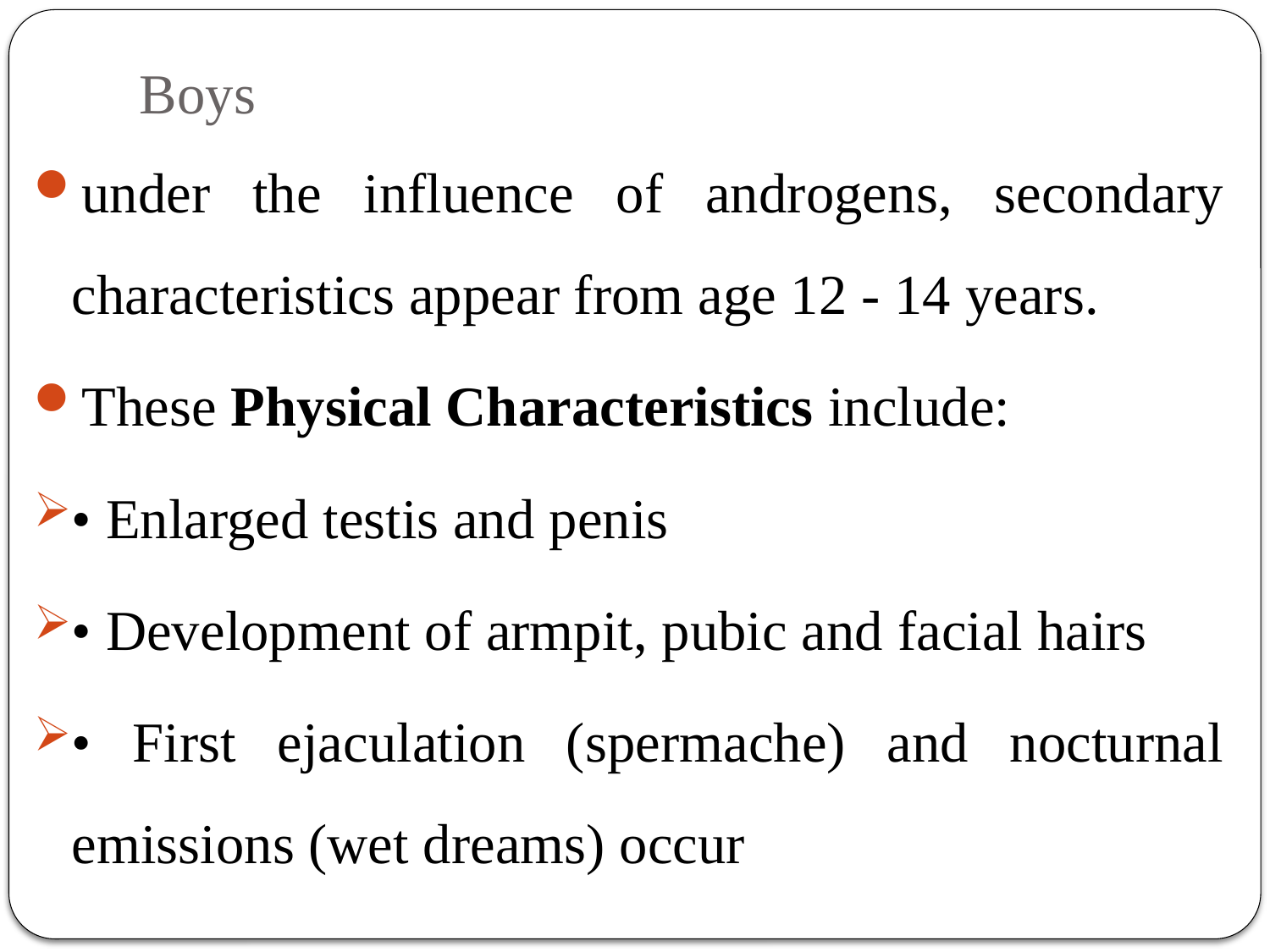

# Boys
under the influence of androgens, secondary characteristics appear from age 12 - 14 years.
These Physical Characteristics include:
• Enlarged testis and penis
• Development of armpit, pubic and facial hairs
• First ejaculation (spermache) and nocturnal emissions (wet dreams) occur